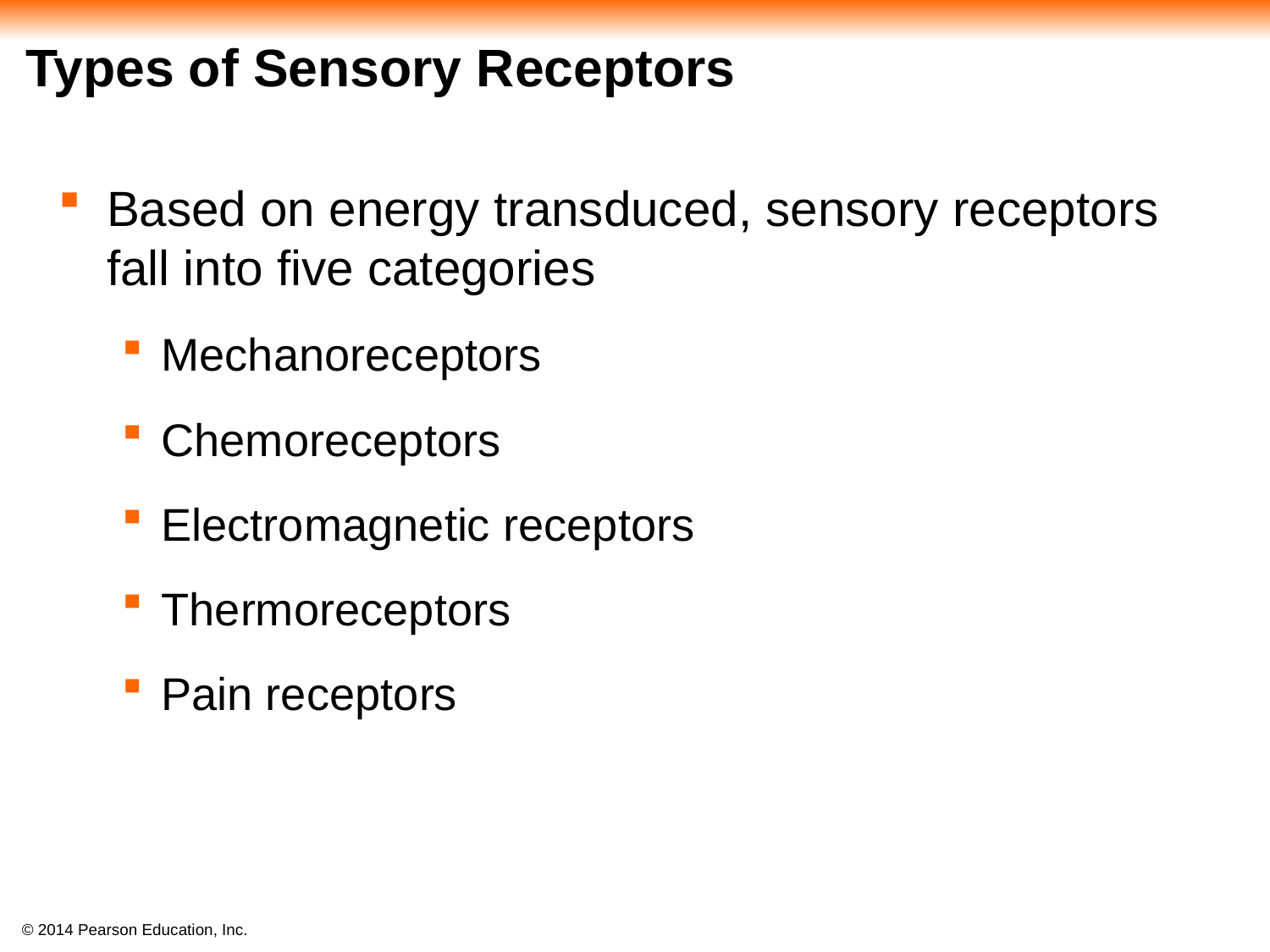

# Types of Sensory Receptors
Based on energy transduced, sensory receptors fall into five categories
Mechanoreceptors
Chemoreceptors
Electromagnetic receptors
Thermoreceptors
Pain receptors